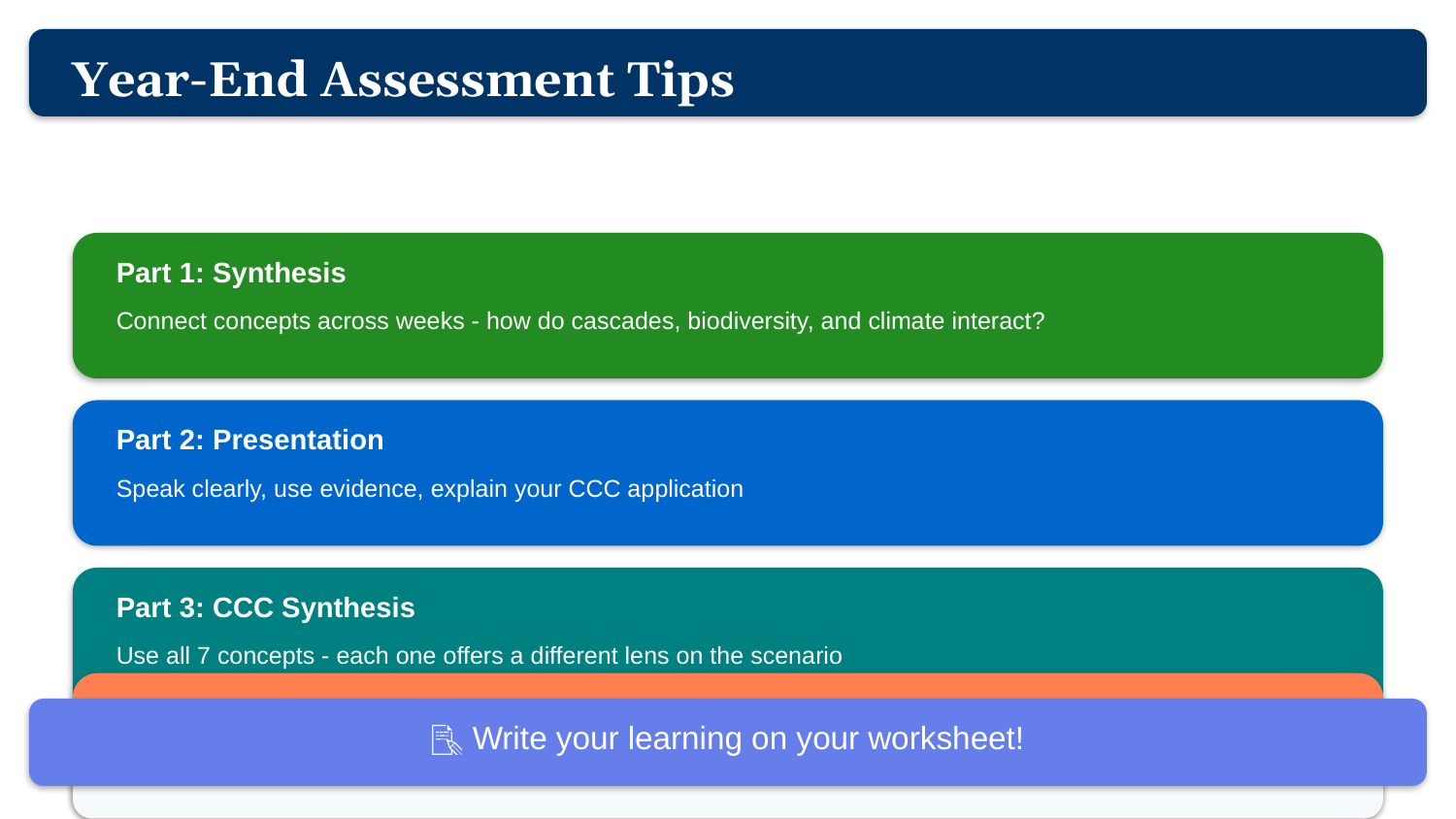

Year-End Assessment Tips

Part 1: Synthesis
Connect concepts across weeks - how do cascades, biodiversity, and climate interact?

Part 2: Presentation
Speak clearly, use evidence, explain your CCC application

Part 3: CCC Synthesis
Use all 7 concepts - each one offers a different lens on the scenario

📝 Write your learning on your worksheet!
Time: Part 1 (20 min) → Part 2 (30 min) → Part 3 (20 min) → Part 4 (15 min)
Be honest and specific - give examples from actual class experiences
Part 4: Reflection